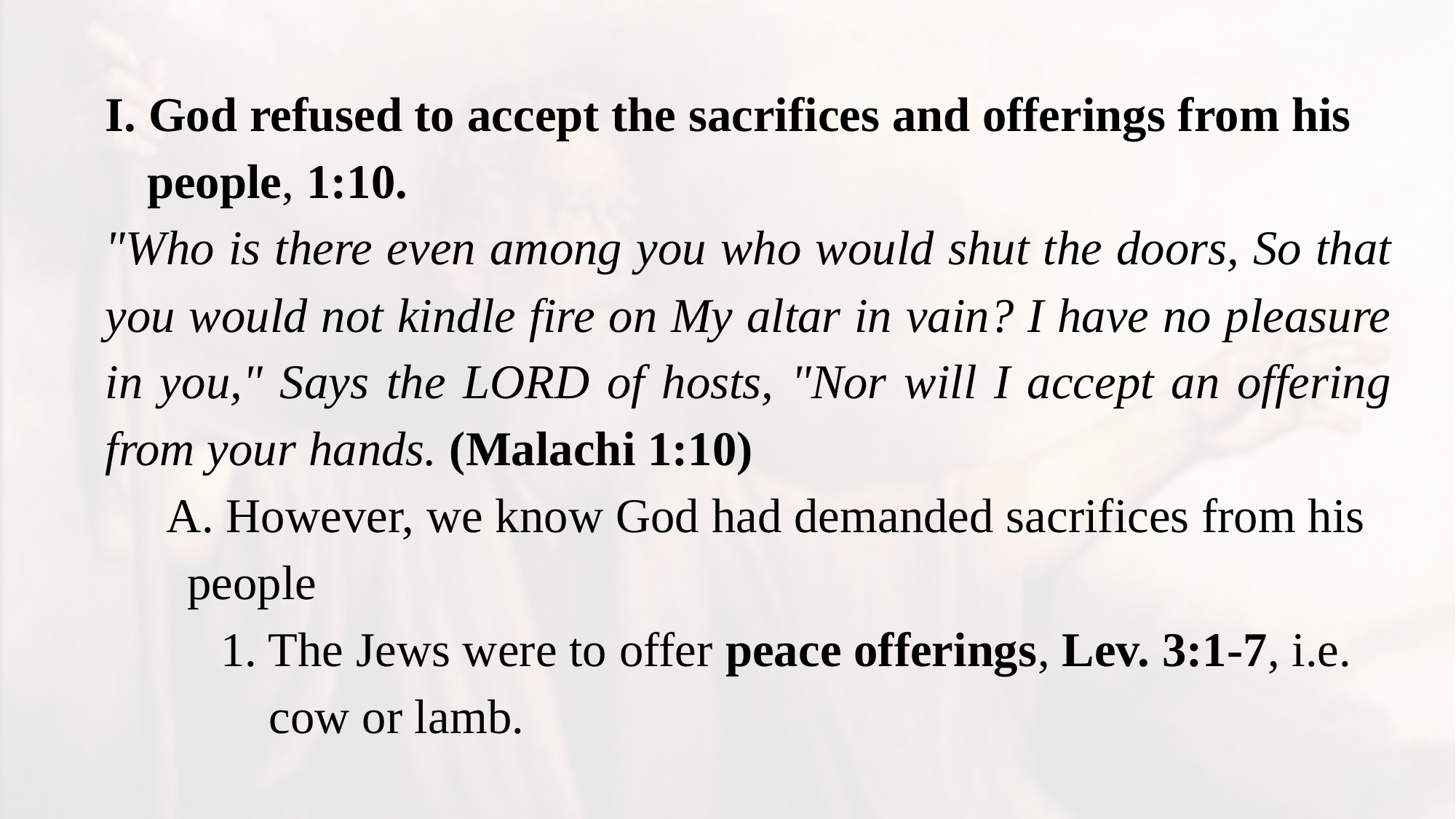

I. God refused to accept the sacrifices and offerings from his people, 1:10.
"Who is there even among you who would shut the doors, So that you would not kindle fire on My altar in vain? I have no pleasure in you," Says the LORD of hosts, "Nor will I accept an offering from your hands. (Malachi 1:10)
A. However, we know God had demanded sacrifices from his people
1. The Jews were to offer peace offerings, Lev. 3:1-7, i.e. cow or lamb.